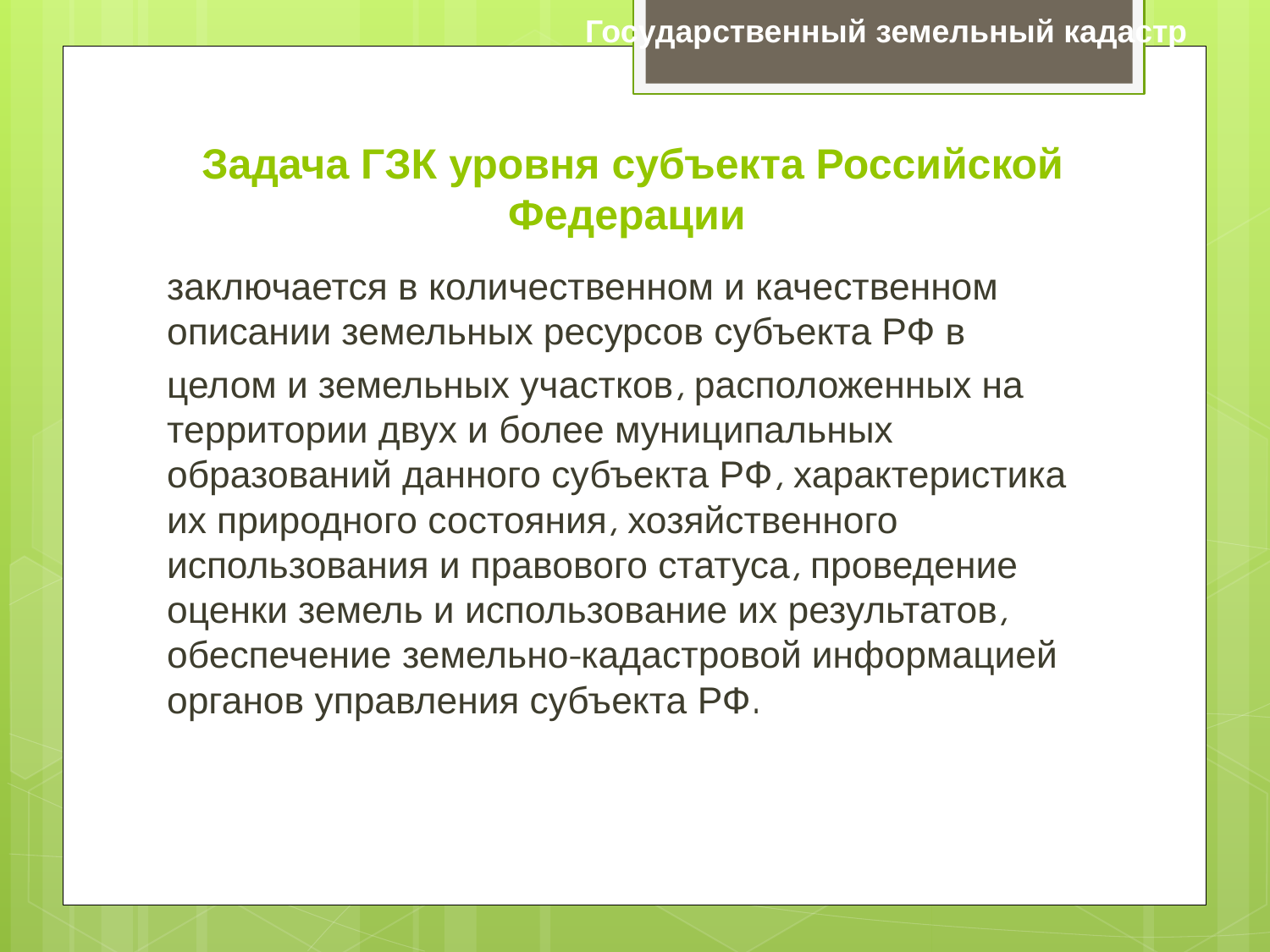

Государственный земельный кадастр
# Задача ГЗК уровня субъекта Российской Федерации
заключается в количественном и качественном описании земельных ресурсов субъекта РФ в
целом и земельных участков, расположенных на территории двух и более муниципальных образований данного субъекта РФ, характеристика их природного состояния, хозяйственного использования и правового статуса, проведение оценки земель и использование их результатов, обеспечение земельно-кадастровой информацией органов управления субъекта РФ.